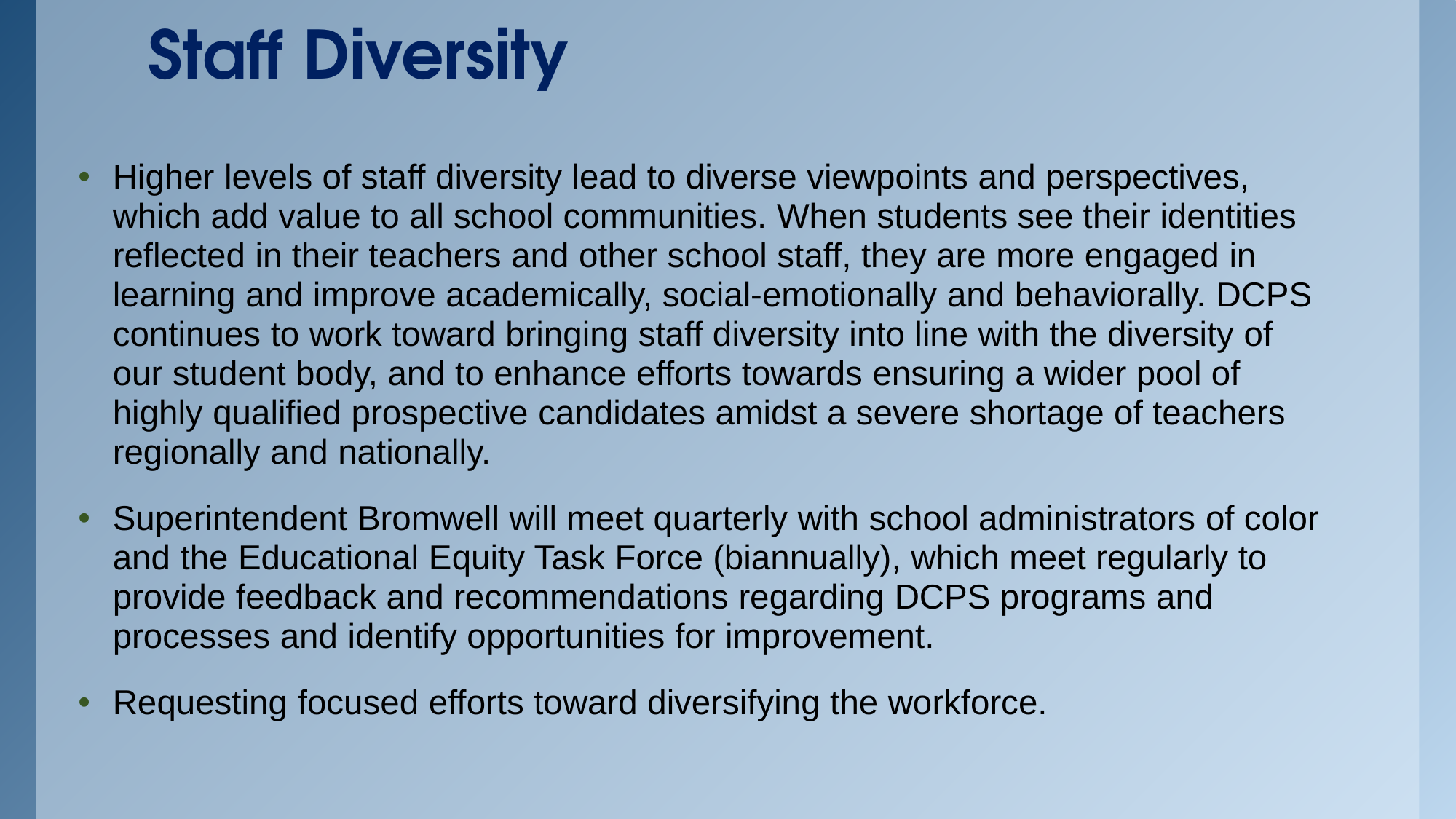

# Staff Diversity

Higher levels of staff diversity lead to diverse viewpoints and perspectives, which add value to all school communities. When students see their identities reflected in their teachers and other school staff, they are more engaged in learning and improve academically, social-emotionally and behaviorally. DCPS continues to work toward bringing staff diversity into line with the diversity of our student body, and to enhance efforts towards ensuring a wider pool of highly qualified prospective candidates amidst a severe shortage of teachers regionally and nationally.
Superintendent Bromwell will meet quarterly with school administrators of color and the Educational Equity Task Force (biannually), which meet regularly to provide feedback and recommendations regarding DCPS programs and processes and identify opportunities for improvement.
Requesting focused efforts toward diversifying the workforce.